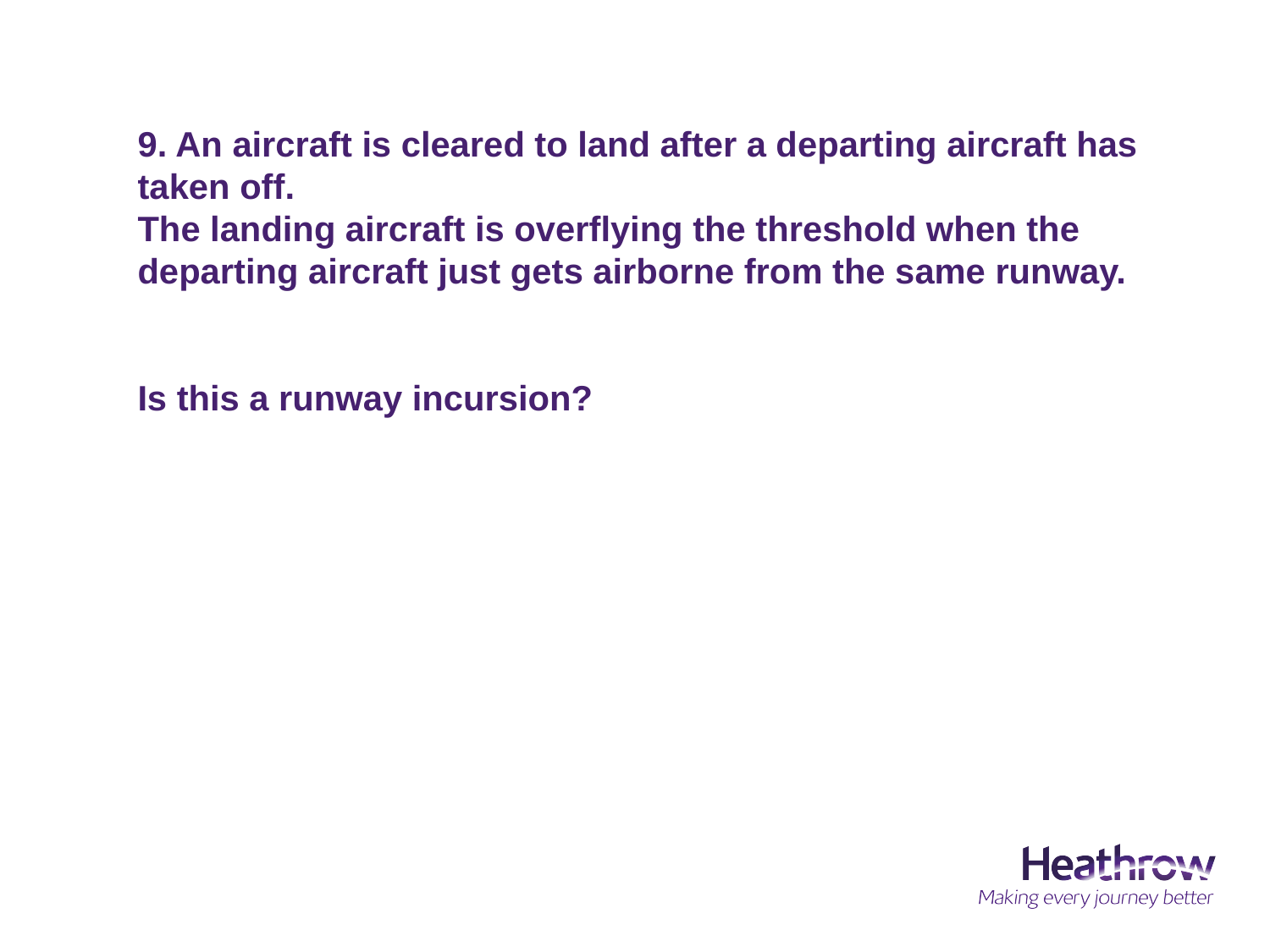

9. An aircraft is cleared to land after a departing aircraft has taken off.
The landing aircraft is overflying the threshold when the departing aircraft just gets airborne from the same runway.

Is this a runway incursion?